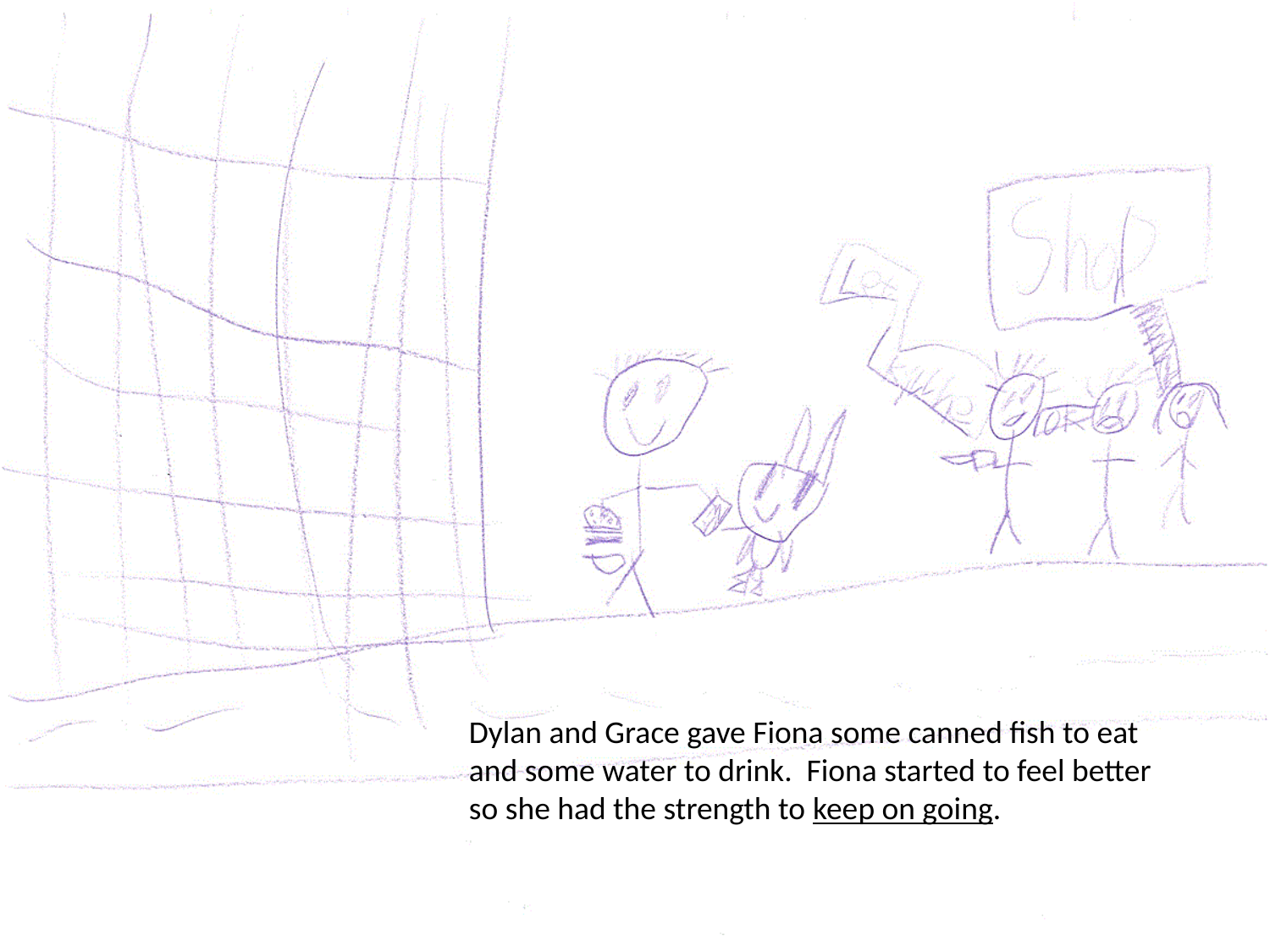

Dylan and Grace gave Fiona some canned fish to eat and some water to drink.  Fiona started to feel better so she had the strength to keep on going.